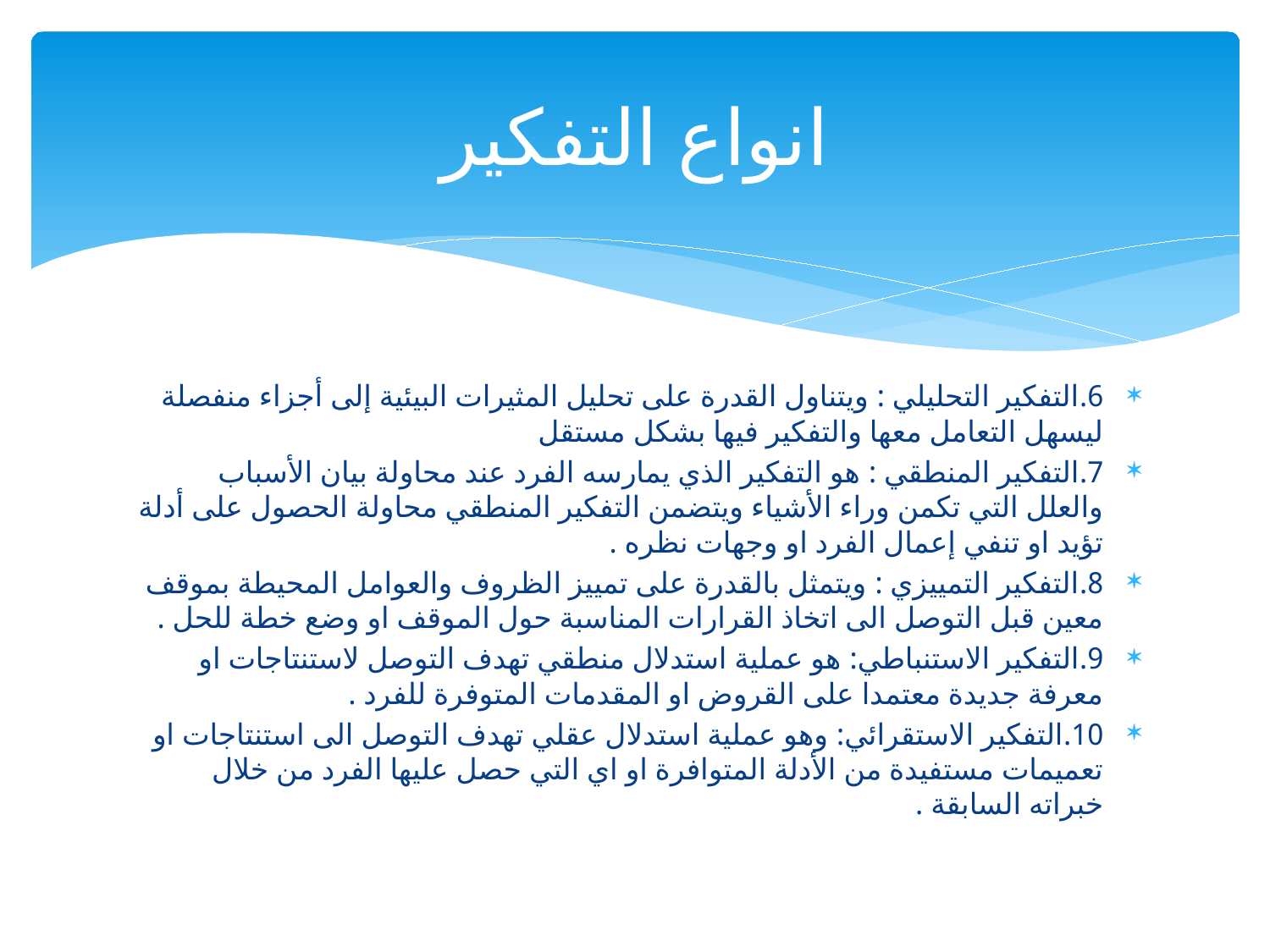

# انواع التفكير
6.	التفكير التحليلي : ويتناول القدرة على تحليل المثيرات البيئية إلى أجزاء منفصلة ليسهل التعامل معها والتفكير فيها بشكل مستقل
7.	التفكير المنطقي : هو التفكير الذي يمارسه الفرد عند محاولة بيان الأسباب والعلل التي تكمن وراء الأشياء ويتضمن التفكير المنطقي محاولة الحصول على أدلة تؤيد او تنفي إعمال الفرد او وجهات نظره .
8.	التفكير التمييزي : ويتمثل بالقدرة على تمييز الظروف والعوامل المحيطة بموقف معين قبل التوصل الى اتخاذ القرارات المناسبة حول الموقف او وضع خطة للحل .
9.	التفكير الاستنباطي: هو عملية استدلال منطقي تهدف التوصل لاستنتاجات او معرفة جديدة معتمدا على القروض او المقدمات المتوفرة للفرد .
10.	التفكير الاستقرائي: وهو عملية استدلال عقلي تهدف التوصل الى استنتاجات او تعميمات مستفيدة من الأدلة المتوافرة او اي التي حصل عليها الفرد من خلال خبراته السابقة .